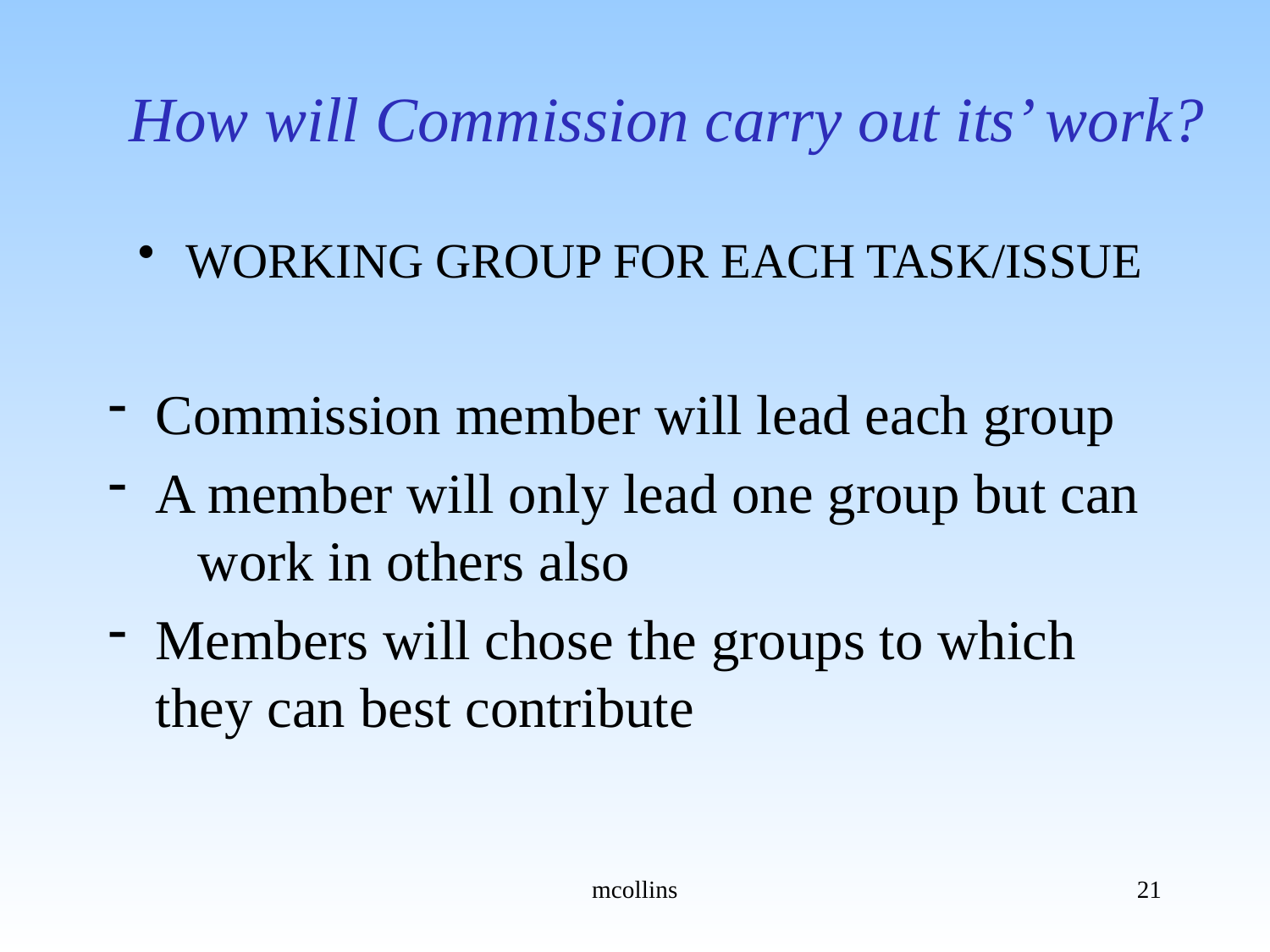

# How will Commission carry out its’ work?
WORKING GROUP FOR EACH TASK/ISSUE

Commission member will lead each group
A member will only lead one group but can      work in others also
Members will chose the groups to which they can best contribute

mcollins
21